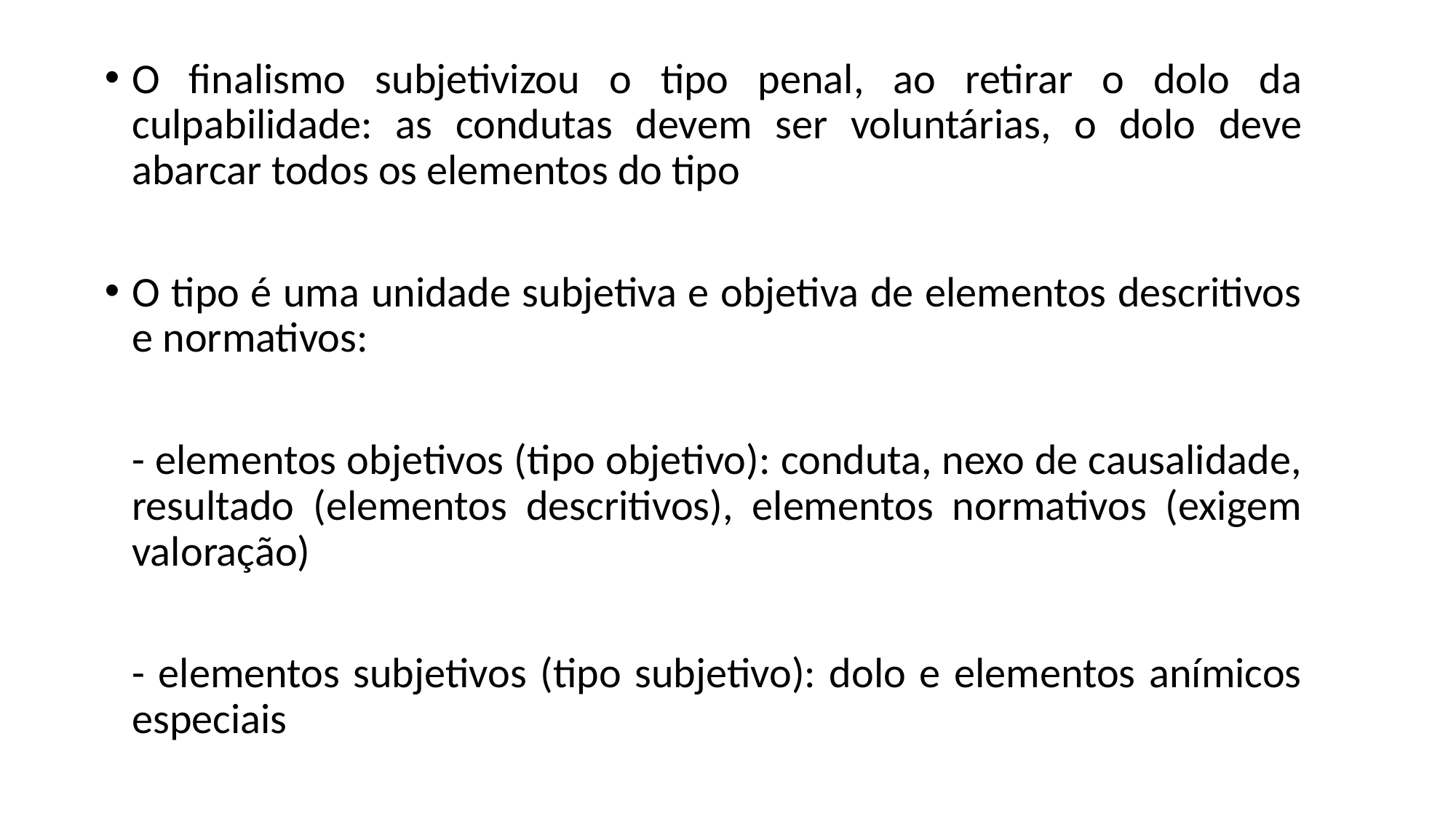

#
O finalismo subjetivizou o tipo penal, ao retirar o dolo da culpabilidade: as condutas devem ser voluntárias, o dolo deve abarcar todos os elementos do tipo

O tipo é uma unidade subjetiva e objetiva de elementos descritivos e normativos:

	- elementos objetivos (tipo objetivo): conduta, nexo de causalidade, resultado (elementos descritivos), elementos normativos (exigem valoração)

	- elementos subjetivos (tipo subjetivo): dolo e elementos anímicos especiais